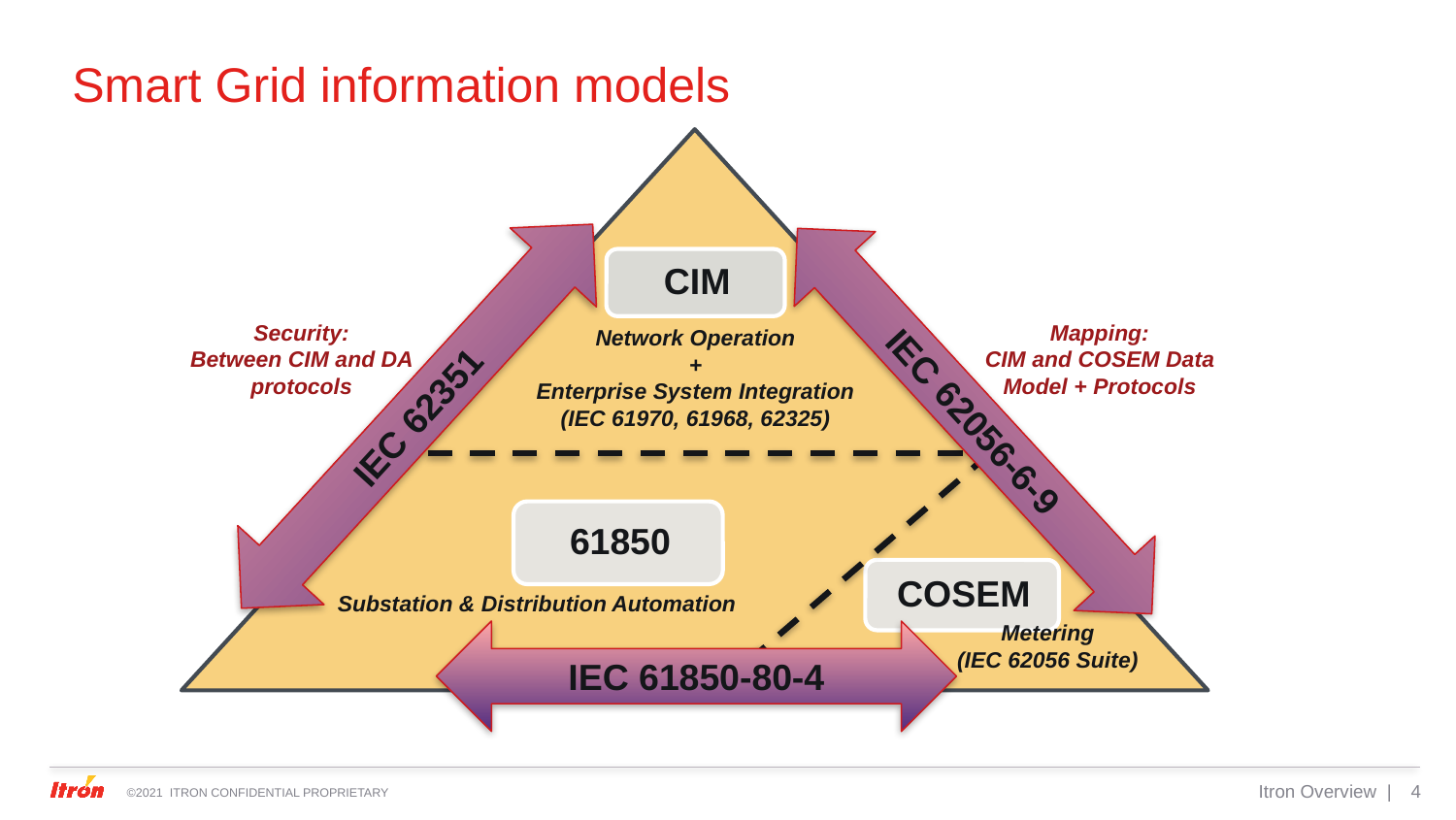

# Smart Grid information models
CIM
61850
COSEM
Security:
Between CIM and DA protocols
Mapping:
CIM and COSEM Data Model + Protocols
Network Operation
+
Enterprise System Integration
(IEC 61970, 61968, 62325)
IEC 62351
IEC 62056-6-9
Substation & Distribution Automation
Metering
(IEC 62056 Suite)
IEC 61850-80-4
Itron Overview  |